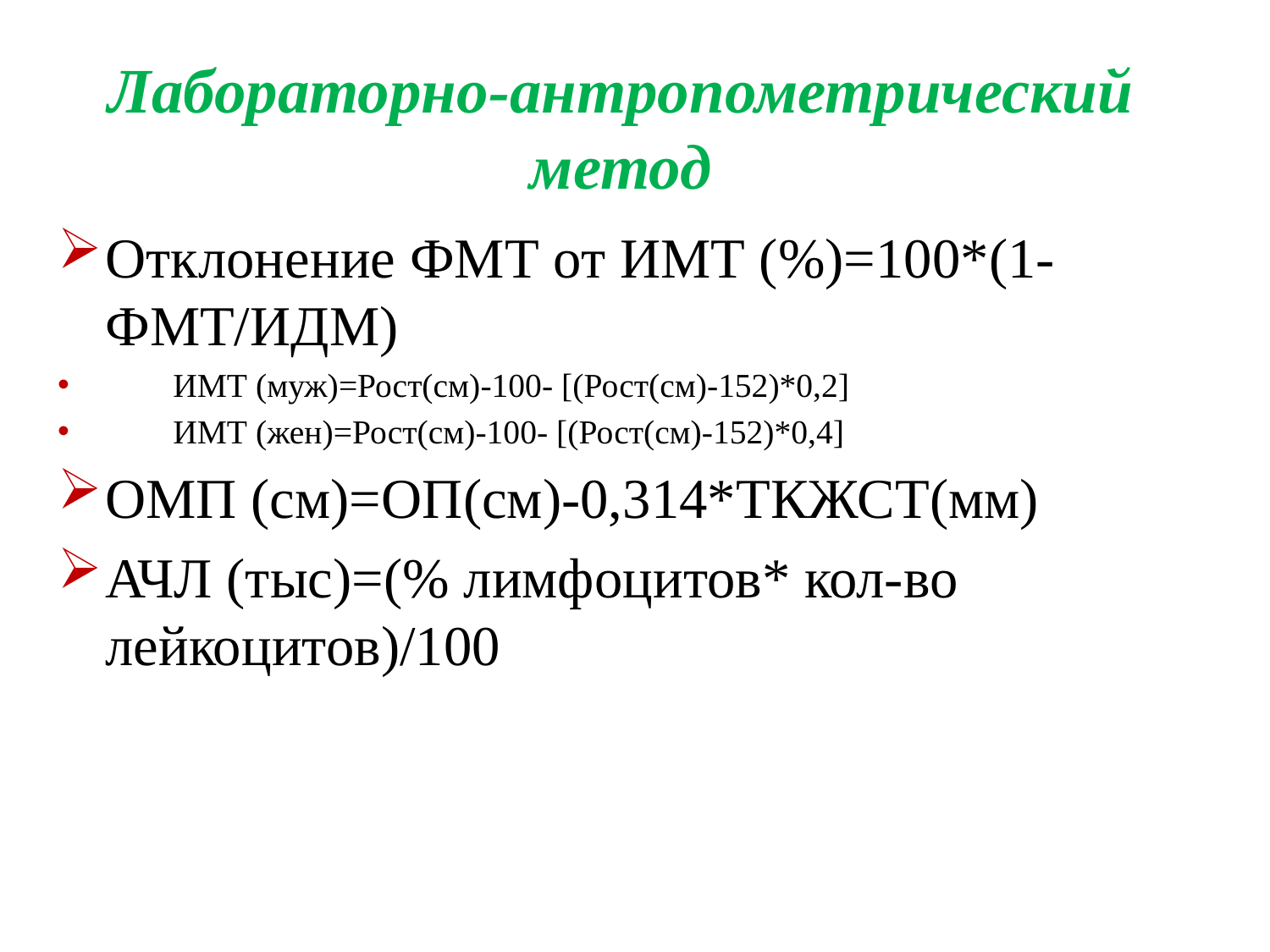

# Лабораторно-антропометрический метод

Отклонение ФМТ от ИМТ (%)=100*(1-ФМТ/ИДМ)
        ИМТ (муж)=Рост(см)-100- [(Рост(см)-152)*0,2]
        ИМТ (жен)=Рост(см)-100- [(Рост(см)-152)*0,4]
ОМП (см)=ОП(см)-0,314*ТКЖСТ(мм)
АЧЛ (тыс)=(% лимфоцитов* кол-во лейкоцитов)/100